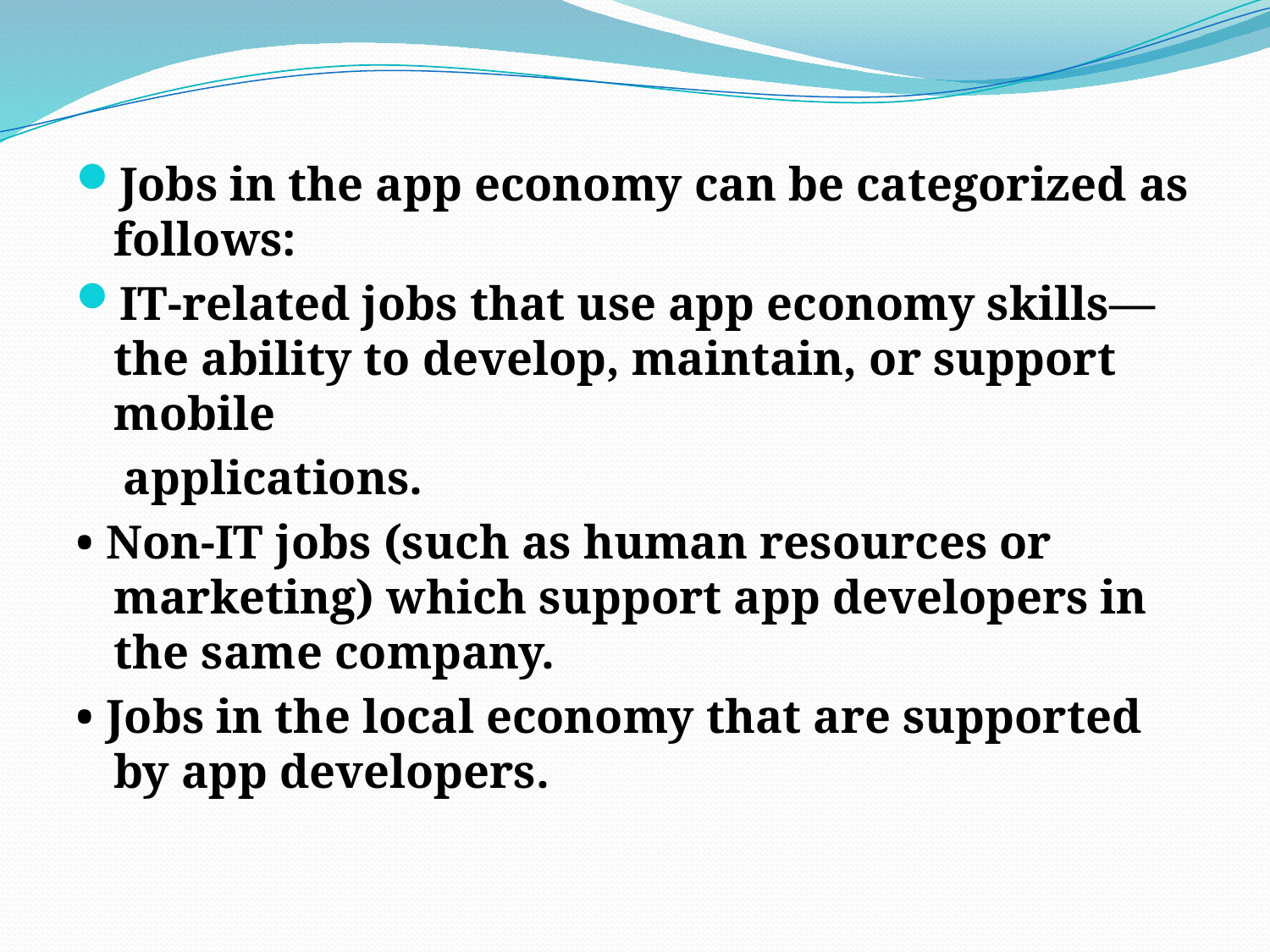

Jobs in the app economy can be categorized as follows:
IT-related jobs that use app economy skills—the ability to develop, maintain, or support mobile
    applications.
• Non-IT jobs (such as human resources or marketing) which support app developers in the same company.
• Jobs in the local economy that are supported by app developers.